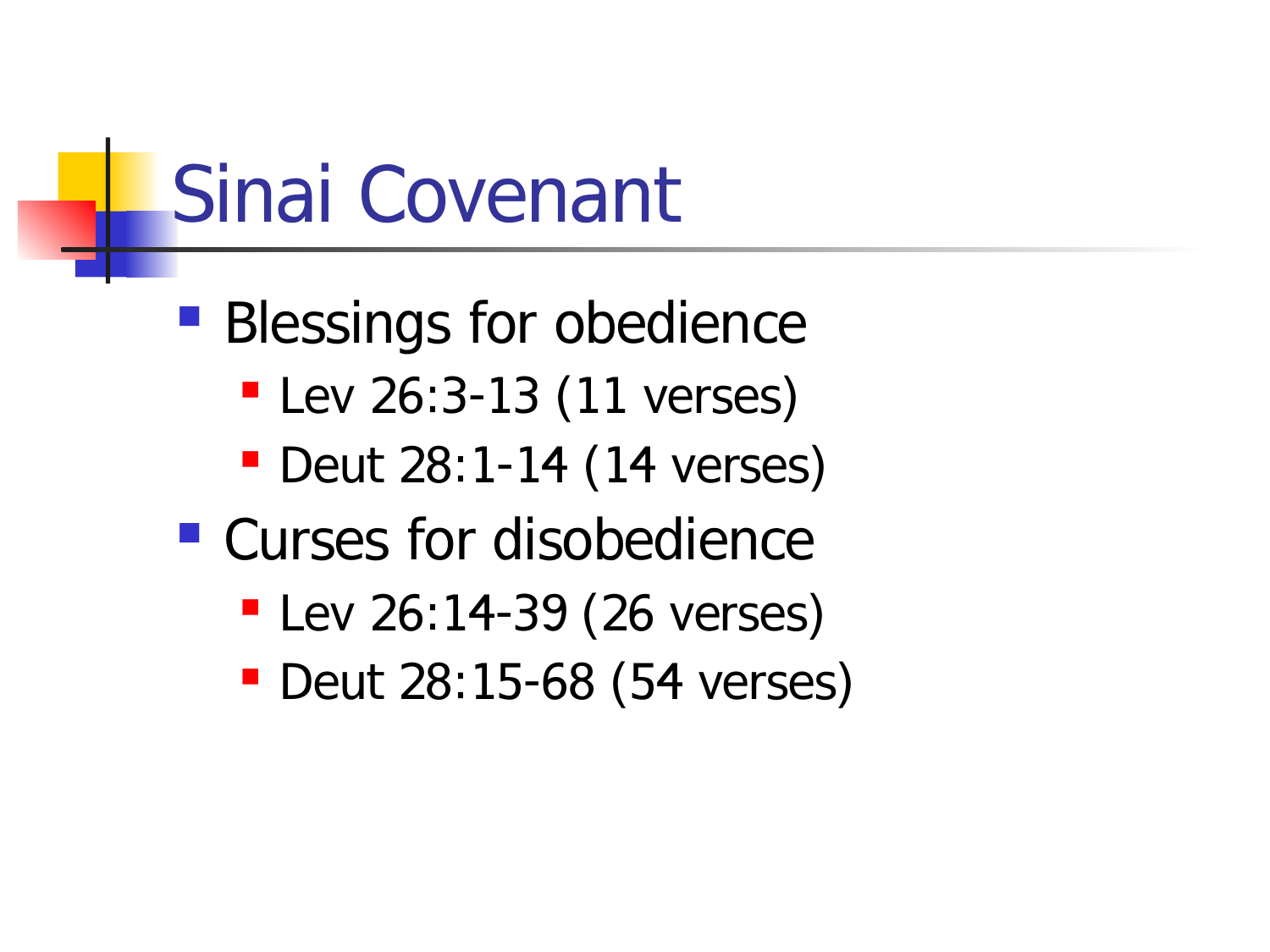

# Sinai Covenant
Blessings for obedience
Lev 26:3-13 (11 verses)
Deut 28:1-14 (14 verses)
Curses for disobedience
Lev 26:14-39 (26 verses)
Deut 28:15-68 (54 verses)